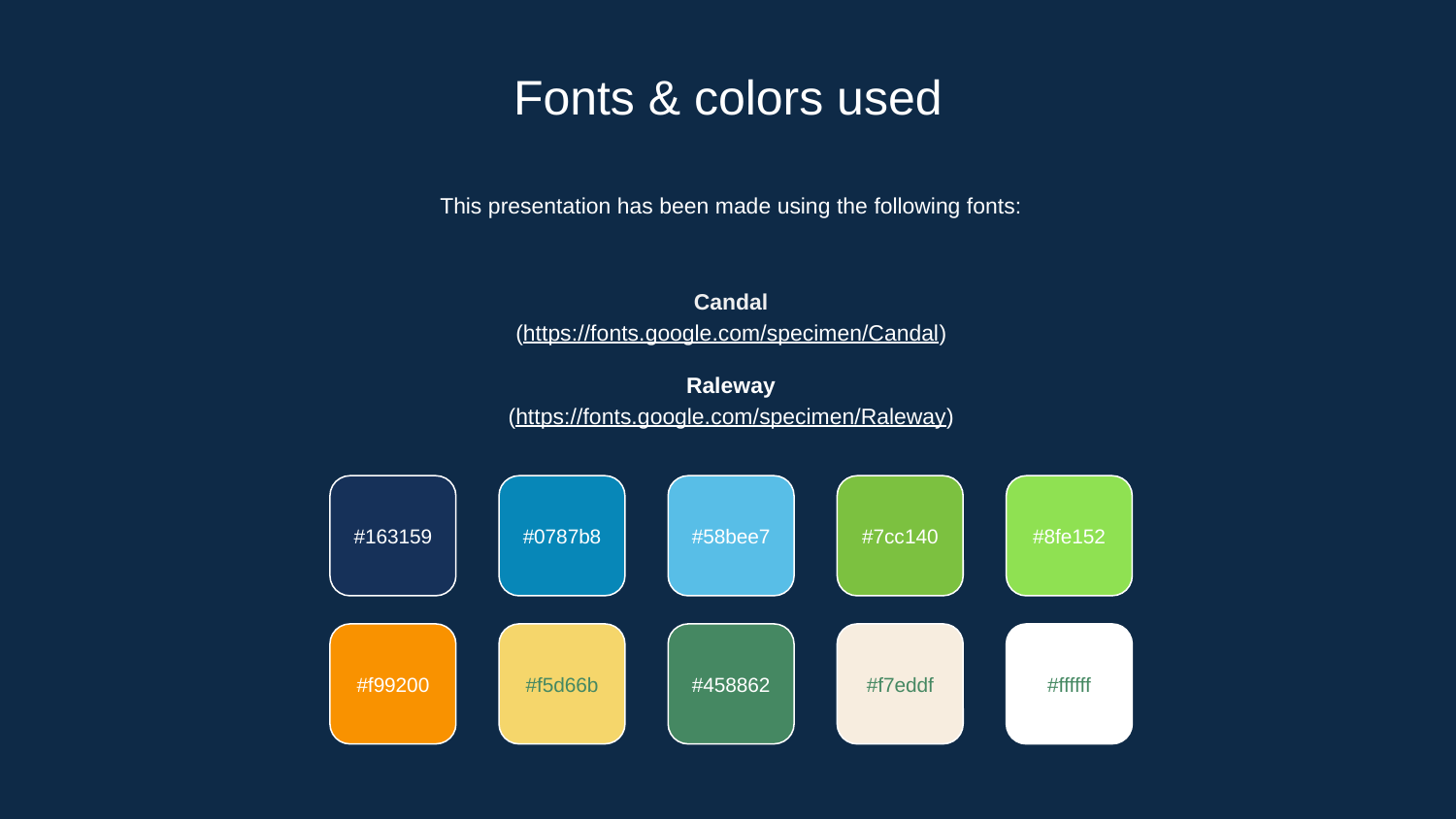

# Fonts & colors used
This presentation has been made using the following fonts:

Candal
(https://fonts.google.com/specimen/Candal)

Raleway
(https://fonts.google.com/specimen/Raleway)

#163159
#0787b8
#58bee7
#7cc140
#8fe152

#f99200
#f5d66b
#458862
#f7eddf
#ffffff